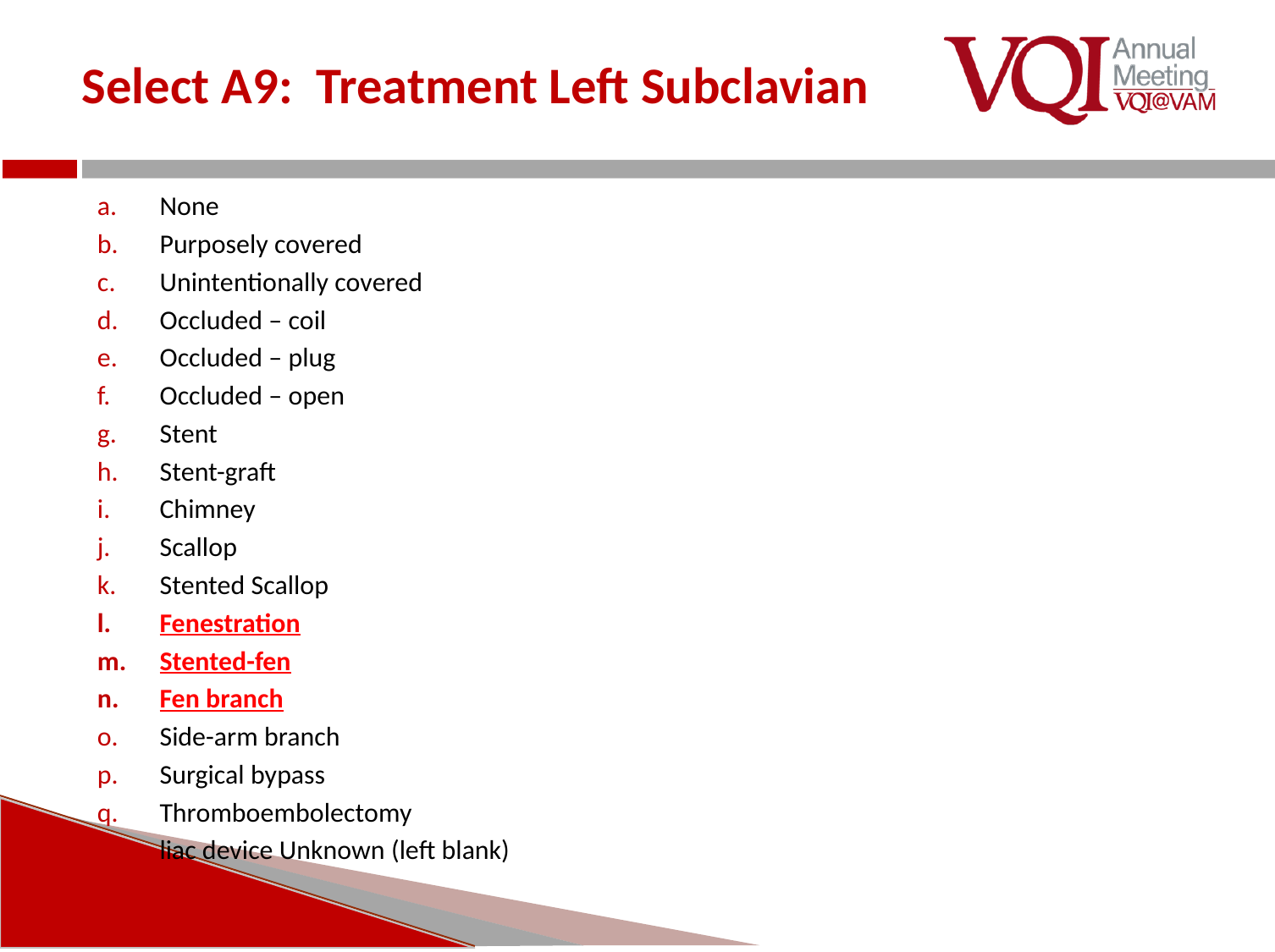

# Select A9:  Treatment Left Subclavian
None
Purposely covered
Unintentionally covered
Occluded – coil
Occluded – plug
Occluded – open
Stent
Stent-graft
Chimney
Scallop
Stented Scallop
Fenestration
Stented-fen
Fen branch
Side-arm branch
Surgical bypass
Thromboembolectomy
liac device Unknown (left blank)